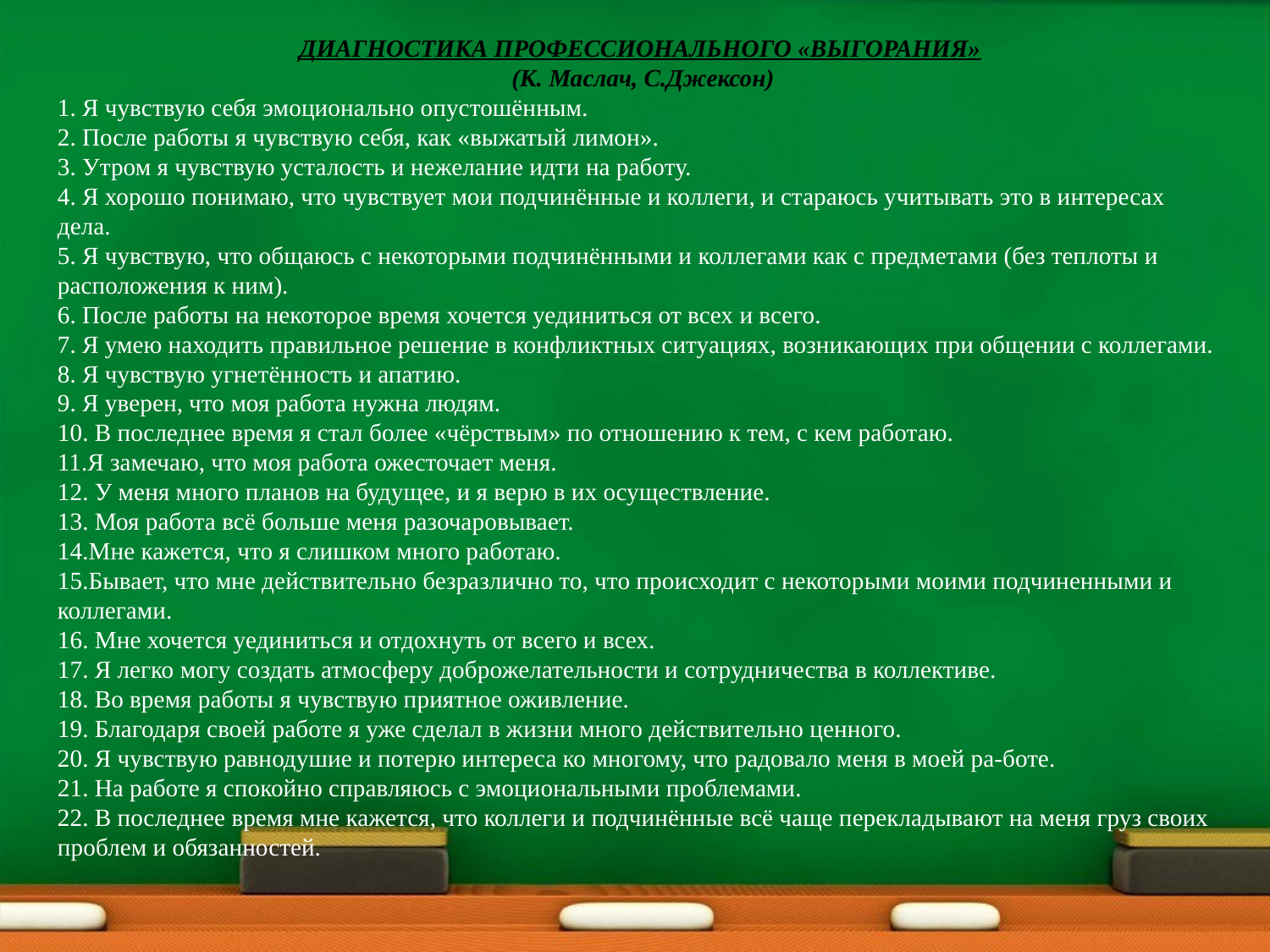

ДИАГНОСТИКА ПРОФЕССИОНАЛЬНОГО «ВЫГОРАНИЯ»
 (К. Маслач, С.Джексон)
1. Я чувствую себя эмоционально опустошённым.
2. После работы я чувствую себя, как «выжатый лимон».
3. Утром я чувствую усталость и нежелание идти на работу.
4. Я хорошо понимаю, что чувствует мои подчинённые и коллеги, и стараюсь учитывать это в интересах дела.
5. Я чувствую, что общаюсь с некоторыми подчинёнными и коллегами как с предметами (без теплоты и расположения к ним).
6. После работы на некоторое время хочется уединиться от всех и всего.
7. Я умею находить правильное решение в конфликтных ситуациях, возникающих при общении с коллегами.
8. Я чувствую угнетённость и апатию.
9. Я уверен, что моя работа нужна людям.
10. В последнее время я стал более «чёрствым» по отношению к тем, с кем работаю.
11.Я замечаю, что моя работа ожесточает меня.
12. У меня много планов на будущее, и я верю в их осуществление.
13. Моя работа всё больше меня разочаровывает.
14.Мне кажется, что я слишком много работаю.
15.Бывает, что мне действительно безразлично то, что происходит с некоторыми моими подчиненными и коллегами.
16. Мне хочется уединиться и отдохнуть от всего и всех.
17. Я легко могу создать атмосферу доброжелательности и сотрудничества в коллективе.
18. Во время работы я чувствую приятное оживление.
19. Благодаря своей работе я уже сделал в жизни много действительно ценного.
20. Я чувствую равнодушие и потерю интереса ко многому, что радовало меня в моей ра-боте.
21. На работе я спокойно справляюсь с эмоциональными проблемами.
22. В последнее время мне кажется, что коллеги и подчинённые всё чаще перекладывают на меня груз своих проблем и обязанностей.